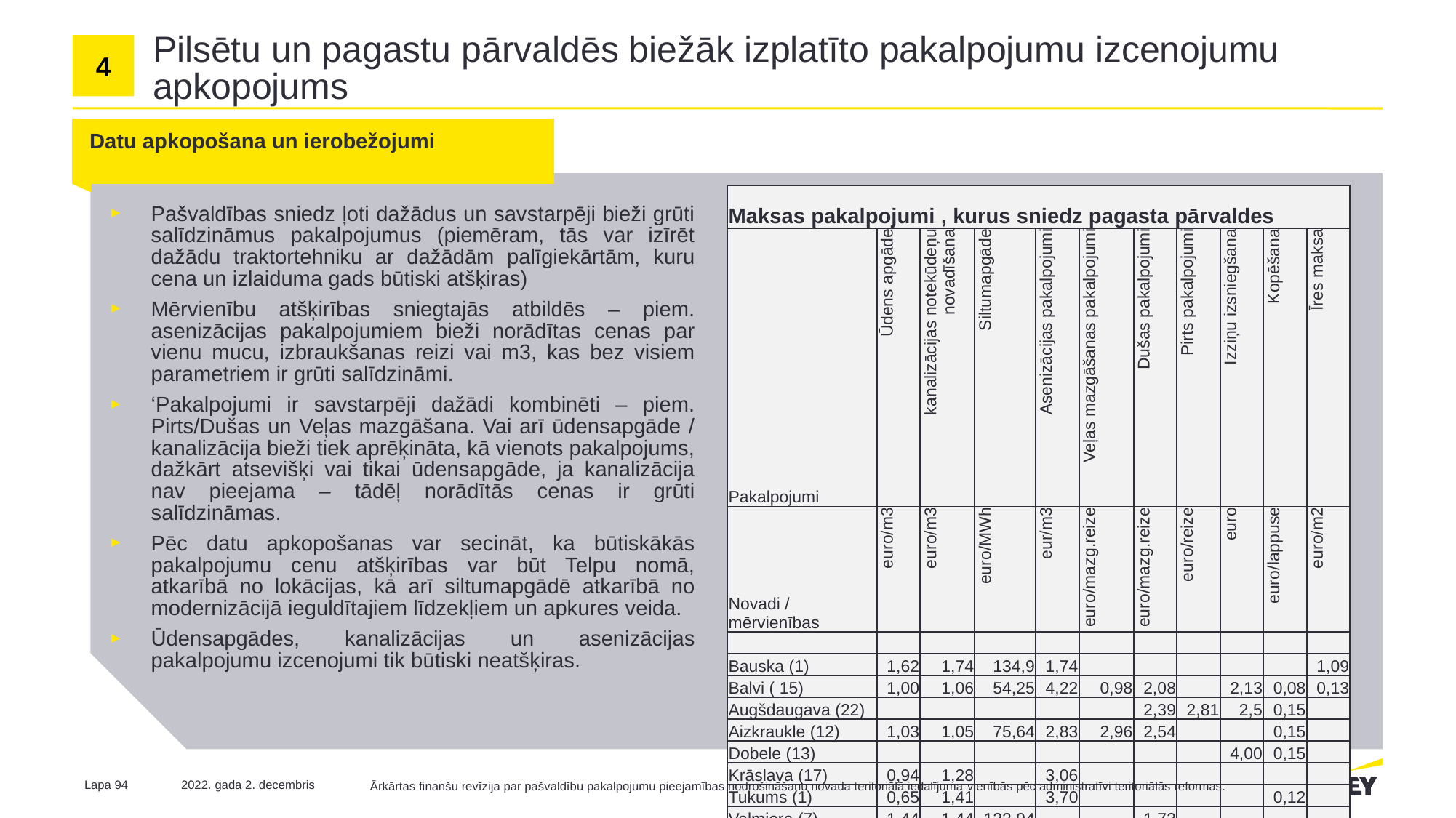

# Pilsētu un pagastu pārvaldēs biežāk izplatīto pakalpojumu izcenojumu apkopojums
4

Datu apkopošana un ierobežojumi

Pašvaldības sniedz ļoti dažādus un savstarpēji bieži grūti salīdzināmus pakalpojumus (piemēram, tās var izīrēt dažādu traktortehniku ar dažādām palīgiekārtām, kuru cena un izlaiduma gads būtiski atšķiras)
Mērvienību atšķirības sniegtajās atbildēs – piem. asenizācijas pakalpojumiem bieži norādītas cenas par vienu mucu, izbraukšanas reizi vai m3, kas bez visiem parametriem ir grūti salīdzināmi.
‘Pakalpojumi ir savstarpēji dažādi kombinēti – piem. Pirts/Dušas un Veļas mazgāšana. Vai arī ūdensapgāde / kanalizācija bieži tiek aprēķināta, kā vienots pakalpojums, dažkārt atsevišķi vai tikai ūdensapgāde, ja kanalizācija nav pieejama – tādēļ norādītās cenas ir grūti salīdzināmas.
Pēc datu apkopošanas var secināt, ka būtiskākās pakalpojumu cenu atšķirības var būt Telpu nomā, atkarībā no lokācijas, kā arī siltumapgādē atkarībā no modernizācijā ieguldītajiem līdzekļiem un apkures veida.
Ūdensapgādes, kanalizācijas un asenizācijas pakalpojumu izcenojumi tik būtiski neatšķiras.

| Maksas pakalpojumi , kurus sniedz pagasta pārvaldes |  |  |  |  |  |  |  |  |  |  |
| --- | --- | --- | --- | --- | --- | --- | --- | --- | --- | --- |
| Pakalpojumi | Ūdens apgāde | kanalizācijas notekūdeņu novadīšana | Siltumapgāde | Asenizācijas pakalpojumi | Veļas mazgāšanas pakalpojumi | Dušas pakalpojumi | Pirts pakalpojumi | Izziņu izsniegšana | Kopēšana | Īres maksa |
| Novadi / mērvienības | euro/m3 | euro/m3 | euro/MWh | eur/m3 | euro/mazg.reize | euro/mazg.reize | euro/reize | euro | euro/lappuse | euro/m2 |
|  |  |  |  |  |  |  |  |  |  |  |
| Bauska (1) | 1,62 | 1,74 | 134,9 | 1,74 |  |  |  |  |  | 1,09 |
| Balvi ( 15) | 1,00 | 1,06 | 54,25 | 4,22 | 0,98 | 2,08 |  | 2,13 | 0,08 | 0,13 |
| Augšdaugava (22) |  |  |  |  |  | 2,39 | 2,81 | 2,5 | 0,15 |  |
| Aizkraukle (12) | 1,03 | 1,05 | 75,64 | 2,83 | 2,96 | 2,54 |  |  | 0,15 |  |
| Dobele (13) |  |  |  |  |  |  |  | 4,00 | 0,15 |  |
| Krāslava (17) | 0,94 | 1,28 |  | 3,06 |  |  |  |  |  |  |
| Tukums (1) | 0,65 | 1,41 |  | 3,70 |  |  |  |  | 0,12 |  |
| Valmiera (7) | 1,44 | 1,44 | 122,94 |  |  | 1,73 |  |  |  |  |
Lapa 94
2022. gada 2. decembris
Ārkārtas finanšu revīzija par pašvaldību pakalpojumu pieejamības nodrošināšanu novada teritoriālā iedalījuma vienībās pēc administratīvi teritoriālās reformas.